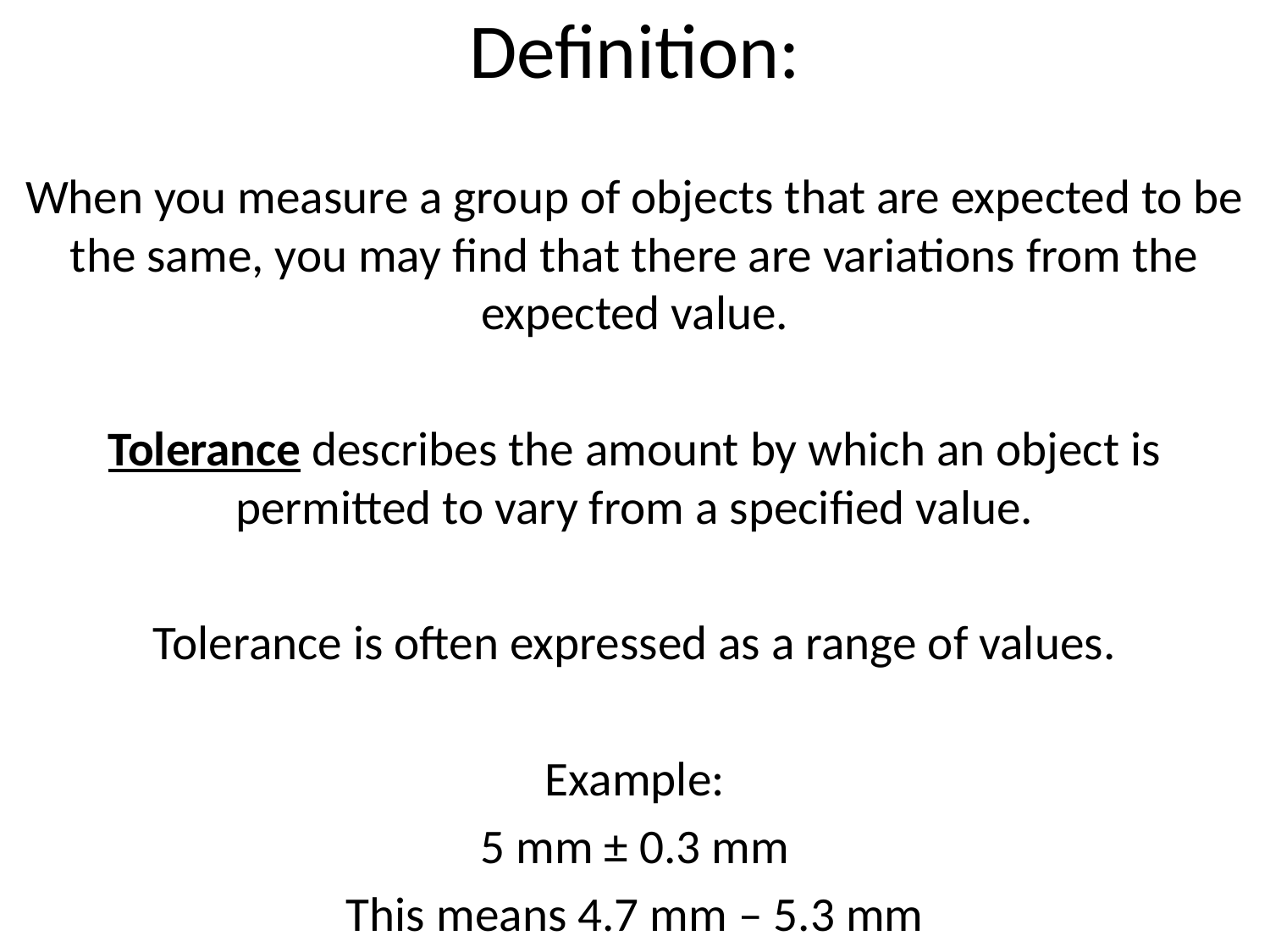

# Definition:
When you measure a group of objects that are expected to be the same, you may find that there are variations from the expected value.

Tolerance describes the amount by which an object is permitted to vary from a specified value.

Tolerance is often expressed as a range of values.

Example:
5 mm ± 0.3 mm
This means 4.7 mm – 5.3 mm